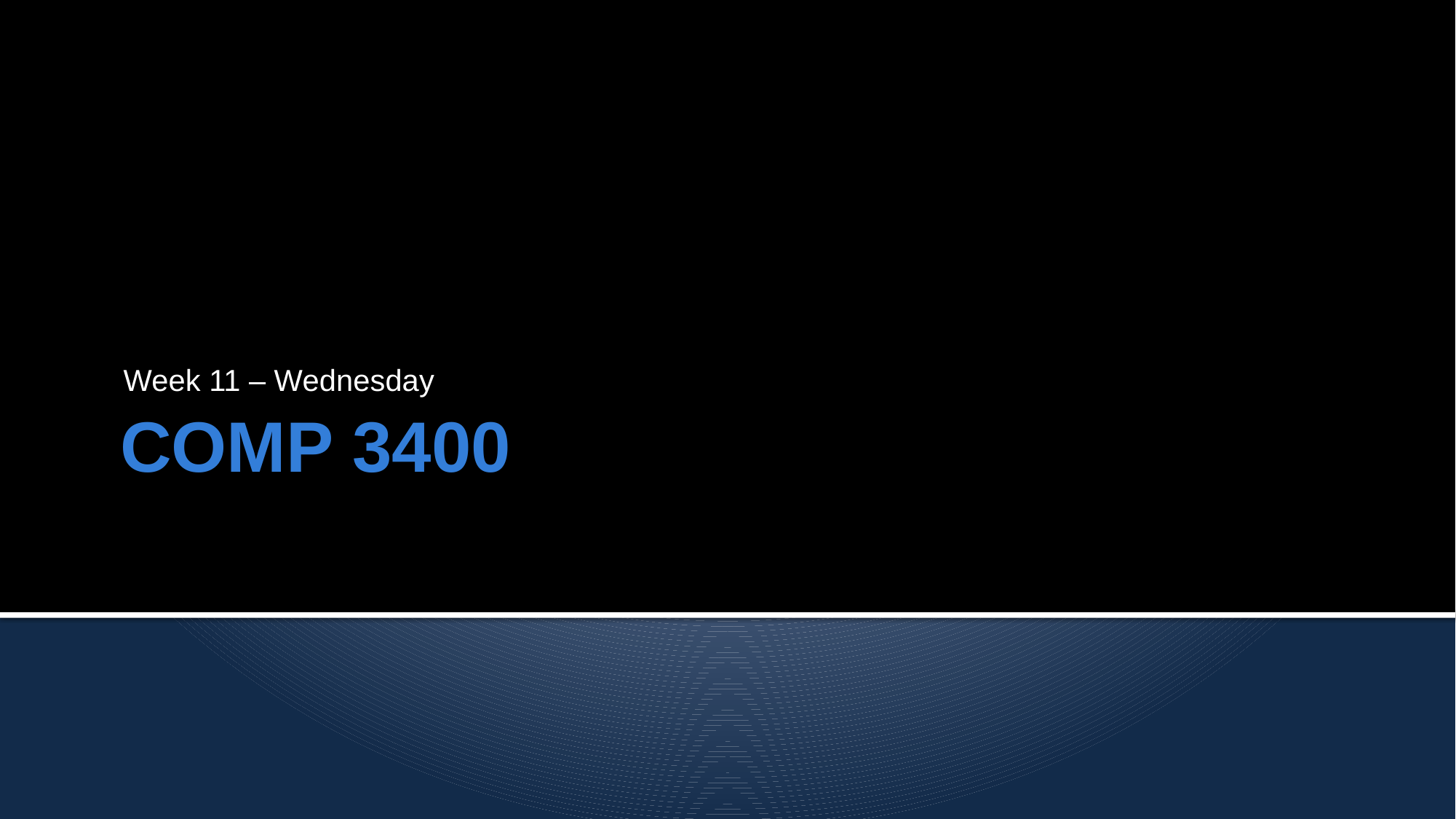

Week 11 – Wednesday
# COMP 3400